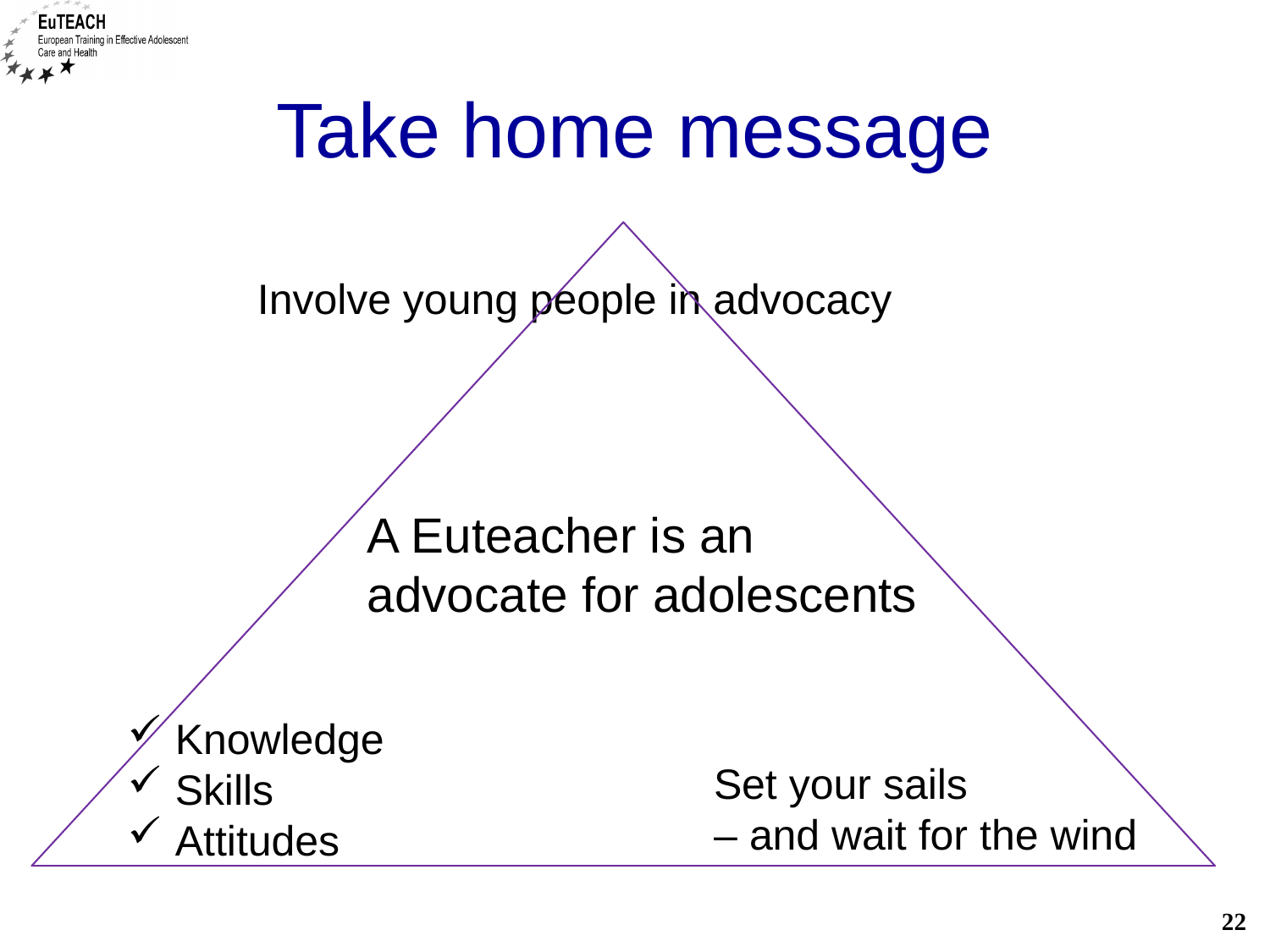

# Take home message

Involve young people in advocacy
A Euteacher is an advocate for adolescents
Knowledge
Skills
Attitudes
Set your sails
– and wait for the wind
22